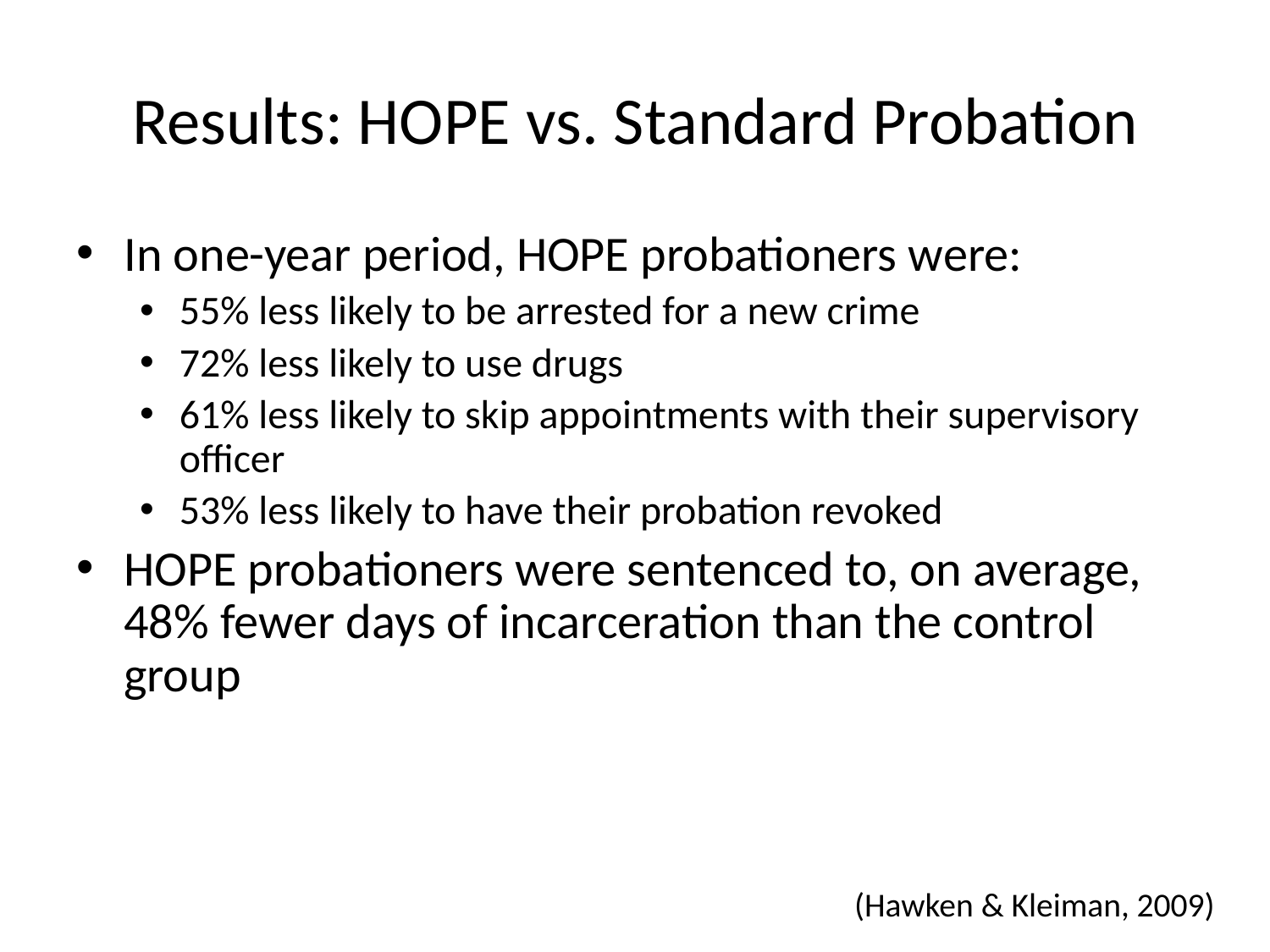

Results: HOPE vs. Standard Probation
In one-year period, HOPE probationers were:
55% less likely to be arrested for a new crime
72% less likely to use drugs
61% less likely to skip appointments with their supervisory officer
53% less likely to have their probation revoked
HOPE probationers were sentenced to, on average, 48% fewer days of incarceration than the control group
(Hawken & Kleiman, 2009)